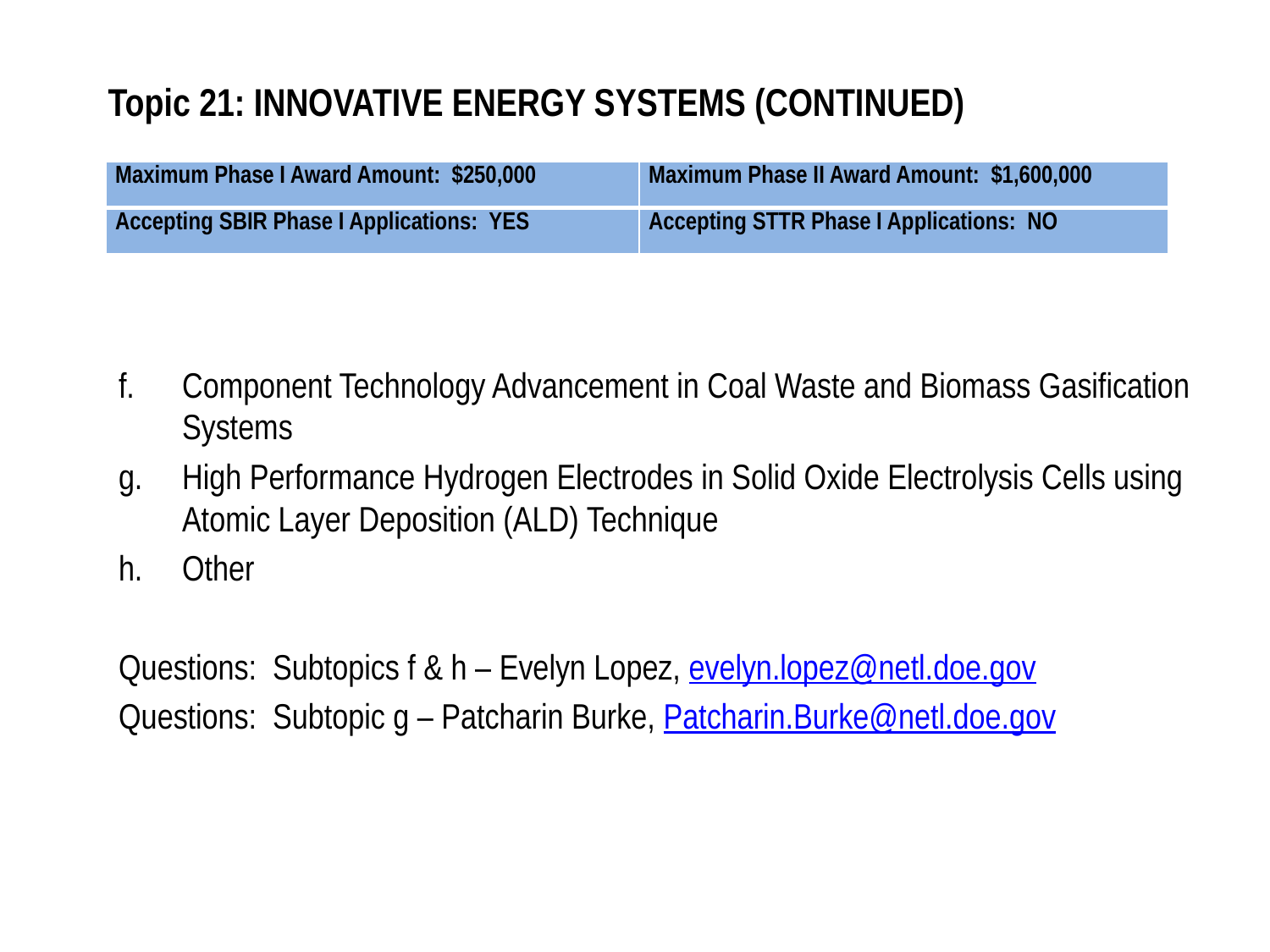

# Topic 21: INNOVATIVE ENERGY SYSTEMS (CONTINUED)
| Maximum Phase I Award Amount: $250,000 | Maximum Phase II Award Amount: $1,600,000 |
| --- | --- |
| Accepting SBIR Phase I Applications: YES | Accepting STTR Phase I Applications: NO |

Component Technology Advancement in Coal Waste and Biomass Gasification Systems
High Performance Hydrogen Electrodes in Solid Oxide Electrolysis Cells using Atomic Layer Deposition (ALD) Technique
Other

Questions:  Subtopics f & h – Evelyn Lopez, evelyn.lopez@netl.doe.gov
Questions:  Subtopic g – Patcharin Burke, Patcharin.Burke@netl.doe.gov